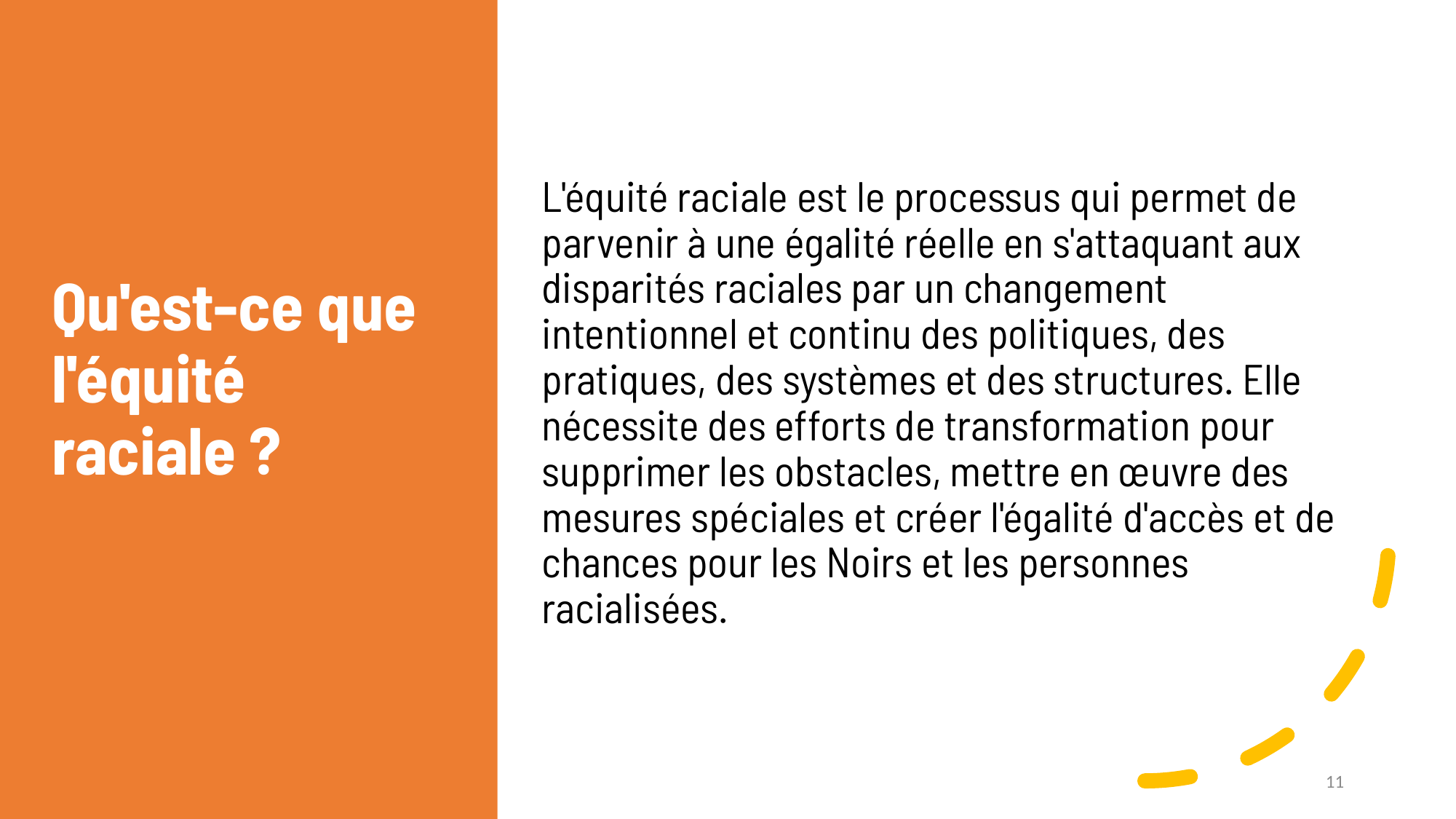

# Qu'est-ce que l'équité raciale ?
L'équité raciale est le processus qui permet de parvenir à une égalité réelle en s'attaquant aux disparités raciales par un changement intentionnel et continu des politiques, des pratiques, des systèmes et des structures. Elle nécessite des efforts de transformation pour supprimer les obstacles, mettre en œuvre des mesures spéciales et créer l'égalité d'accès et de chances pour les Noirs et les personnes racialisées.

11